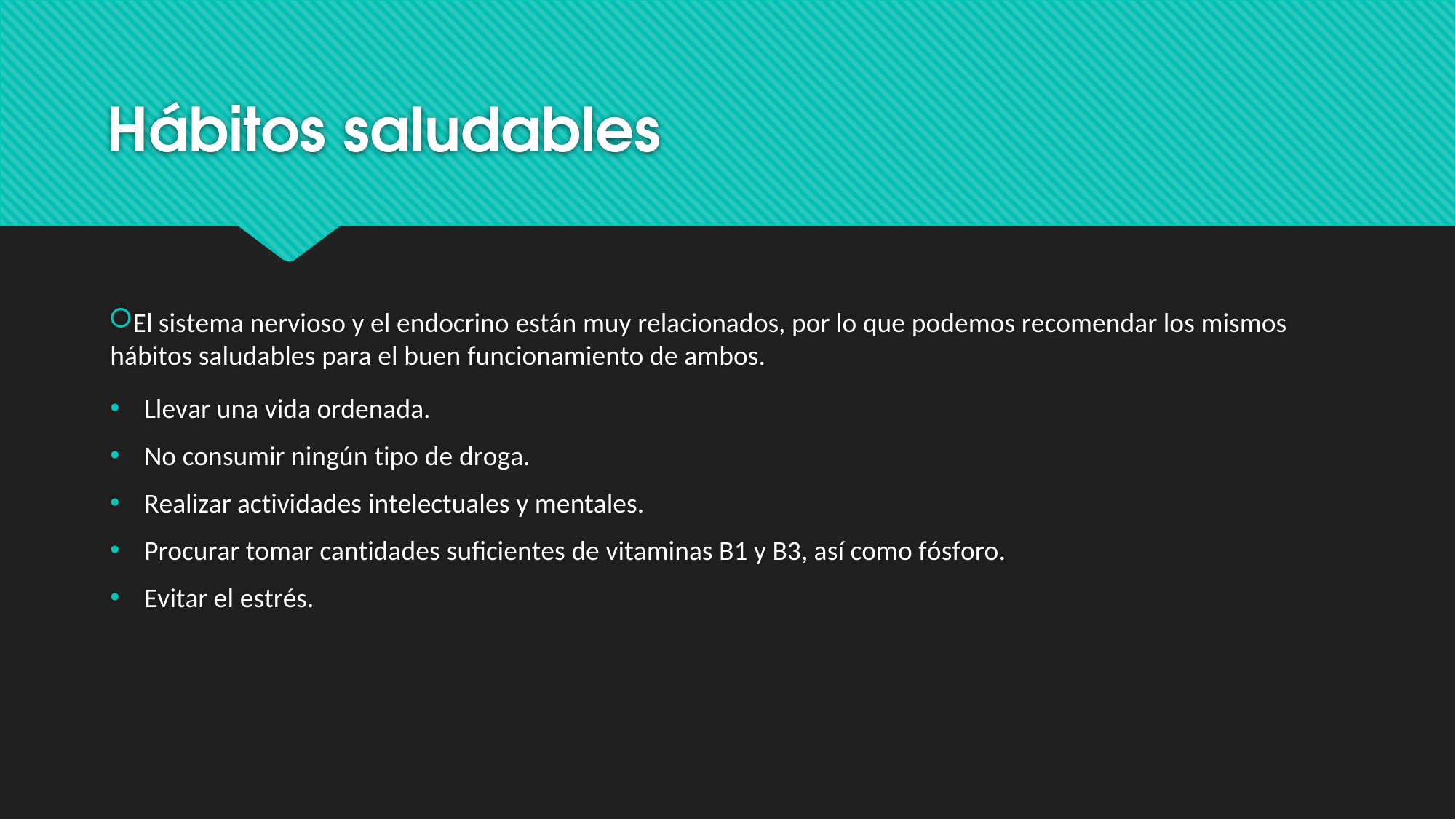

# Hábitos saludables
El sistema nervioso y el endocrino están muy relacionados, por lo que podemos recomendar los mismos hábitos saludables para el buen funcionamiento de ambos.
Llevar una vida ordenada.
No consumir ningún tipo de droga.
Realizar actividades intelectuales y mentales.
Procurar tomar cantidades suficientes de vitaminas B1 y B3, así como fósforo.
Evitar el estrés.